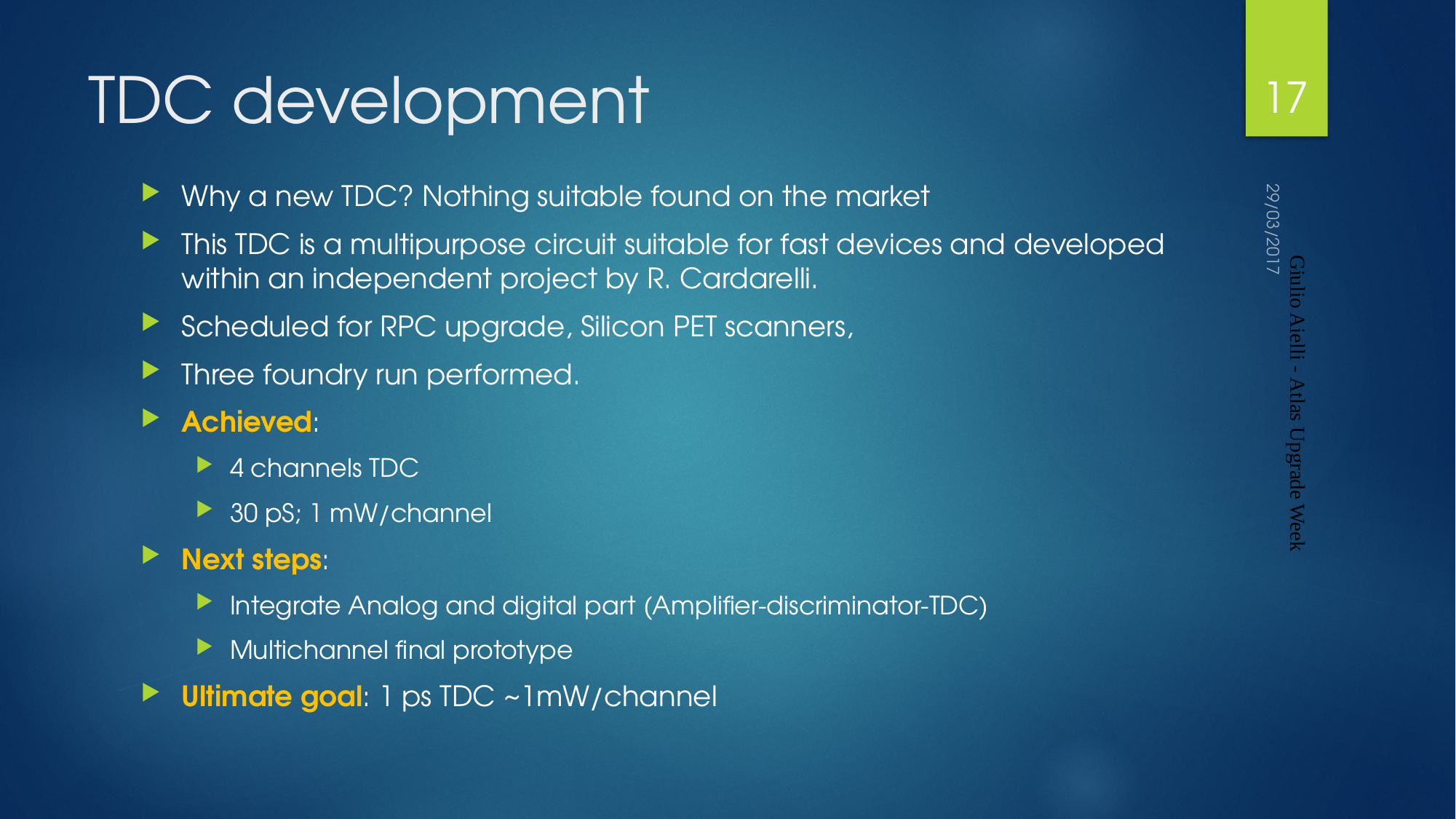

17
# TDC development
Why a new TDC? Nothing suitable found on the market
This TDC is a multipurpose circuit suitable for fast devices and developed within an independent project by R. Cardarelli.
Scheduled for RPC upgrade, Silicon PET scanners,
Three foundry run performed.
Achieved:
4 channels TDC
30 pS; 1 mW/channel
Next steps:
Integrate Analog and digital part (Amplifier-discriminator-TDC)
Multichannel final prototype
Ultimate goal: 1 ps TDC ~1mW/channel
29/03/2017
Giulio Aielli - Atlas Upgrade Week